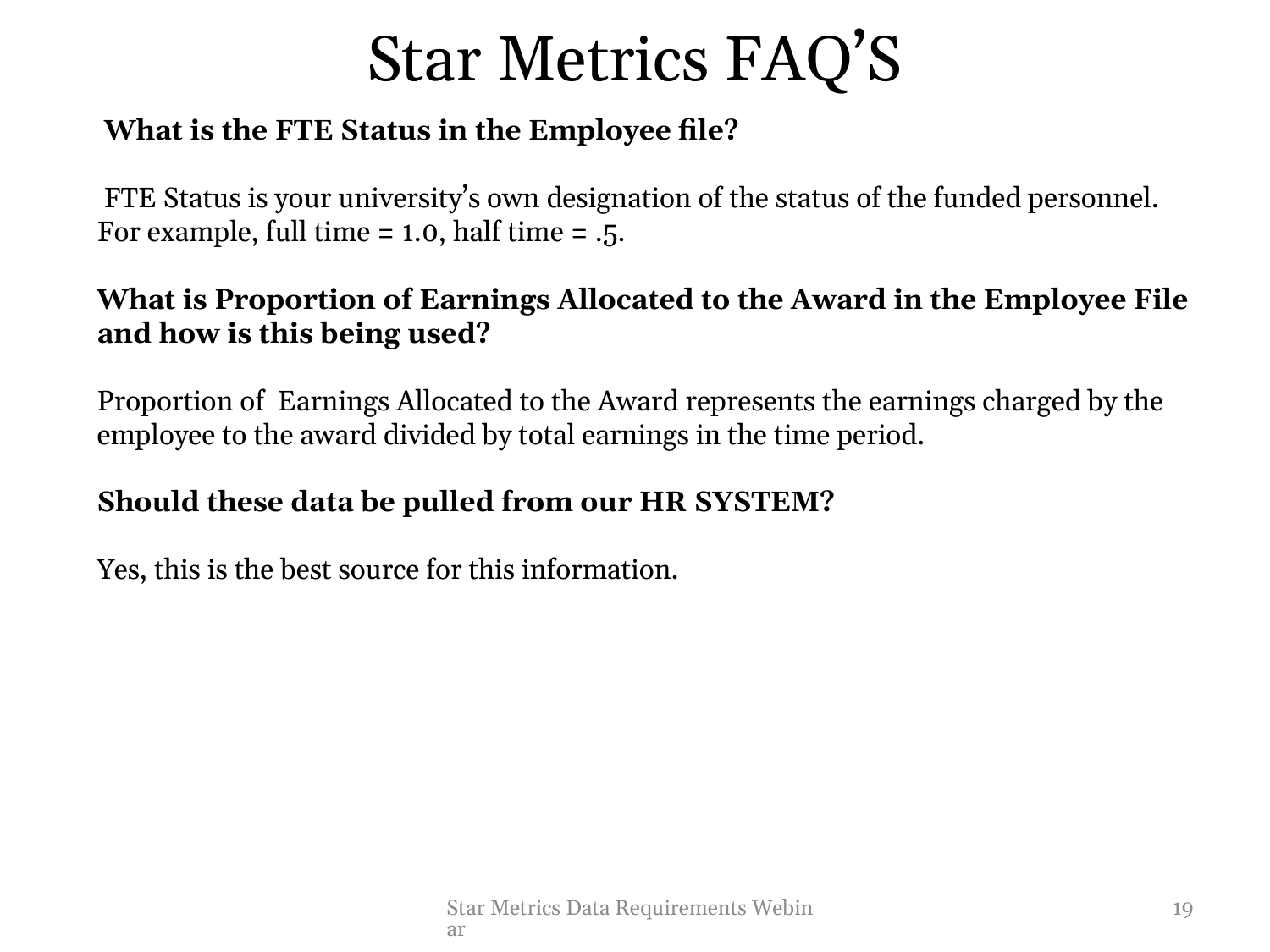

# Star Metrics FAQ’S

 What is the FTE Status in the Employee file?

 FTE Status is your university’s own designation of the status of the funded personnel.  For example, full time = 1.0, half time = .5.

What is Proportion of Earnings Allocated to the Award in the Employee File and how is this being used?

Proportion of  Earnings Allocated to the Award represents the earnings charged by the employee to the award divided by total earnings in the time period.

Should these data be pulled from our HR SYSTEM?

Yes, this is the best source for this information.

Star Metrics Data Requirements Webinar
19